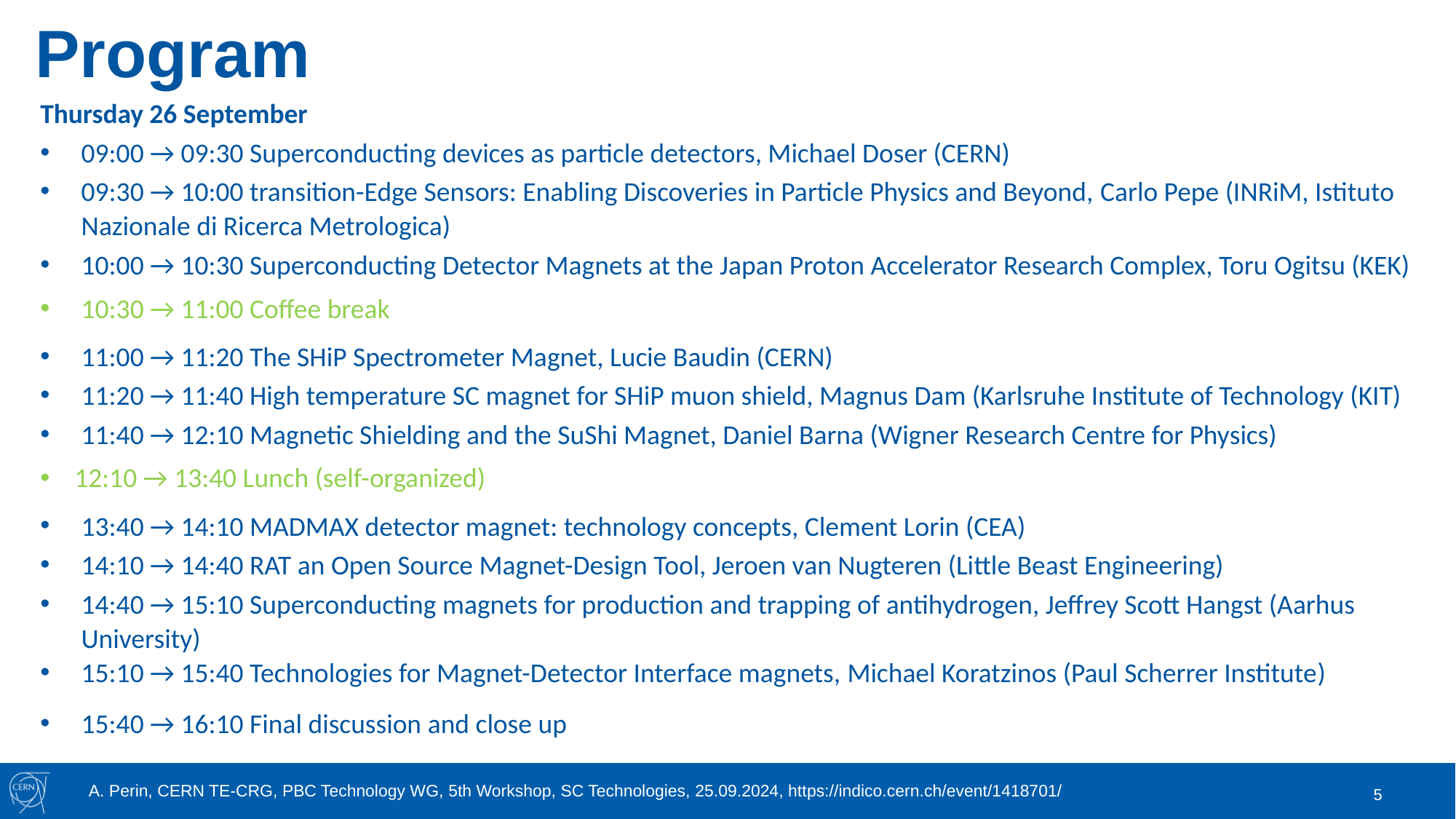

# Program
Thursday 26 September
09:00 → 09:30 Superconducting devices as particle detectors, Michael Doser (CERN)
09:30 → 10:00 transition-Edge Sensors: Enabling Discoveries in Particle Physics and Beyond, Carlo Pepe (INRiM, Istituto Nazionale di Ricerca Metrologica)
10:00 → 10:30 Superconducting Detector Magnets at the Japan Proton Accelerator Research Complex, Toru Ogitsu (KEK)
10:30 → 11:00 Coffee break
11:00 → 11:20 The SHiP Spectrometer Magnet, Lucie Baudin (CERN)
11:20 → 11:40 High temperature SC magnet for SHiP muon shield, Magnus Dam (Karlsruhe Institute of Technology (KIT)
11:40 → 12:10 Magnetic Shielding and the SuShi Magnet, Daniel Barna (Wigner Research Centre for Physics)
12:10 → 13:40 Lunch (self-organized)
13:40 → 14:10 MADMAX detector magnet: technology concepts, Clement Lorin (CEA)
14:10 → 14:40 RAT an Open Source Magnet-Design Tool, Jeroen van Nugteren (Little Beast Engineering)
14:40 → 15:10 Superconducting magnets for production and trapping of antihydrogen, Jeffrey Scott Hangst (Aarhus University)
15:10 → 15:40 Technologies for Magnet-Detector Interface magnets, Michael Koratzinos (Paul Scherrer Institute)
15:40 → 16:10 Final discussion and close up